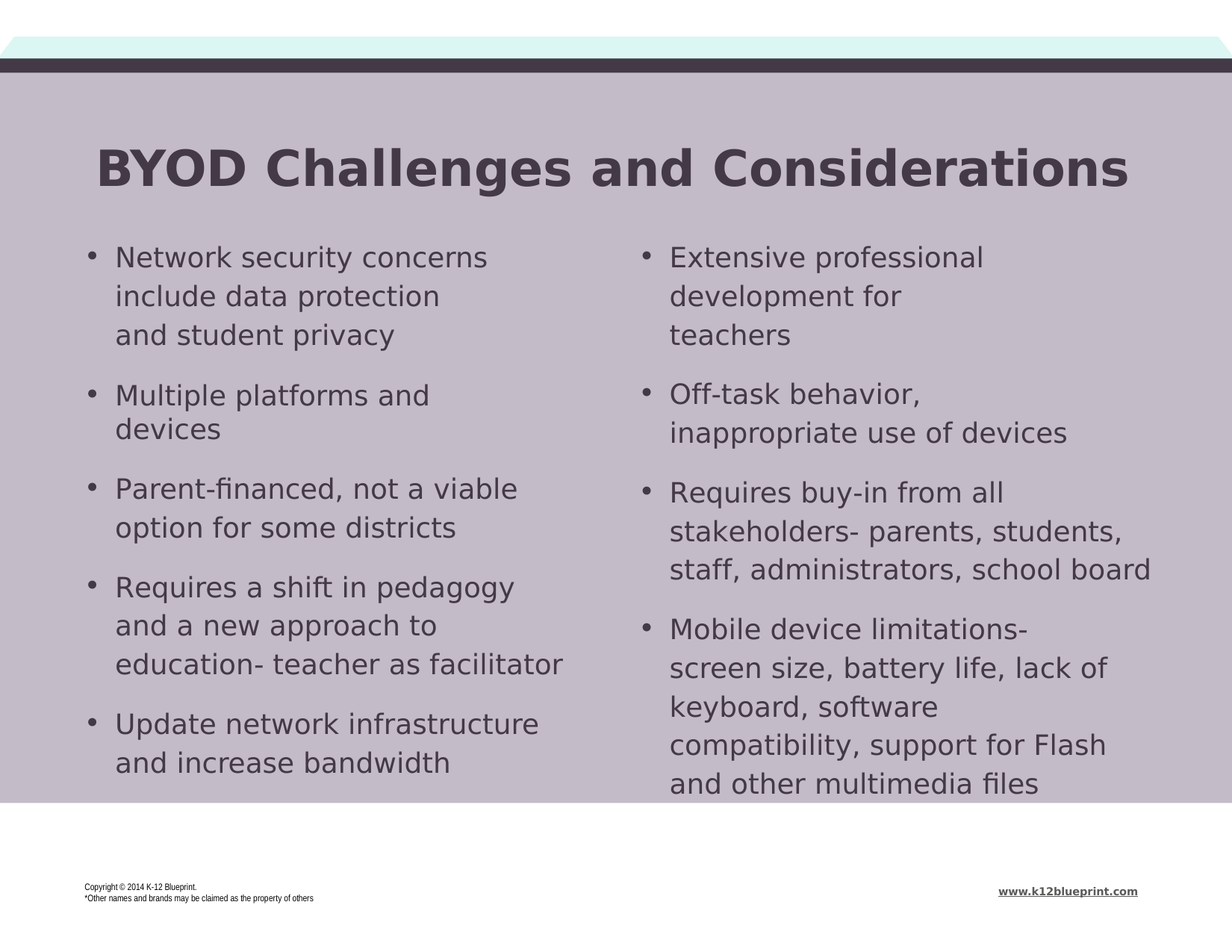

# BYOD Challenges and Considerations
Network security concerns include data protection and student privacy

Multiple platforms and devices
Parent-financed, not a viable option for some districts
Requires a shift in pedagogy and a new approach to education- teacher as facilitator
Update network infrastructure and increase bandwidth
Extensive professional development for teachers
Off-task behavior, inappropriate use of devices
Requires buy-in from all stakeholders- parents, students, staff, administrators, school board
Mobile device limitations- screen size, battery life, lack of
keyboard, software compatibility, support for Flash and other multimedia files
Copyright © 2014 K-12 Blueprint.
*Other names and brands may be claimed as the property of others
www.k12blueprint.com